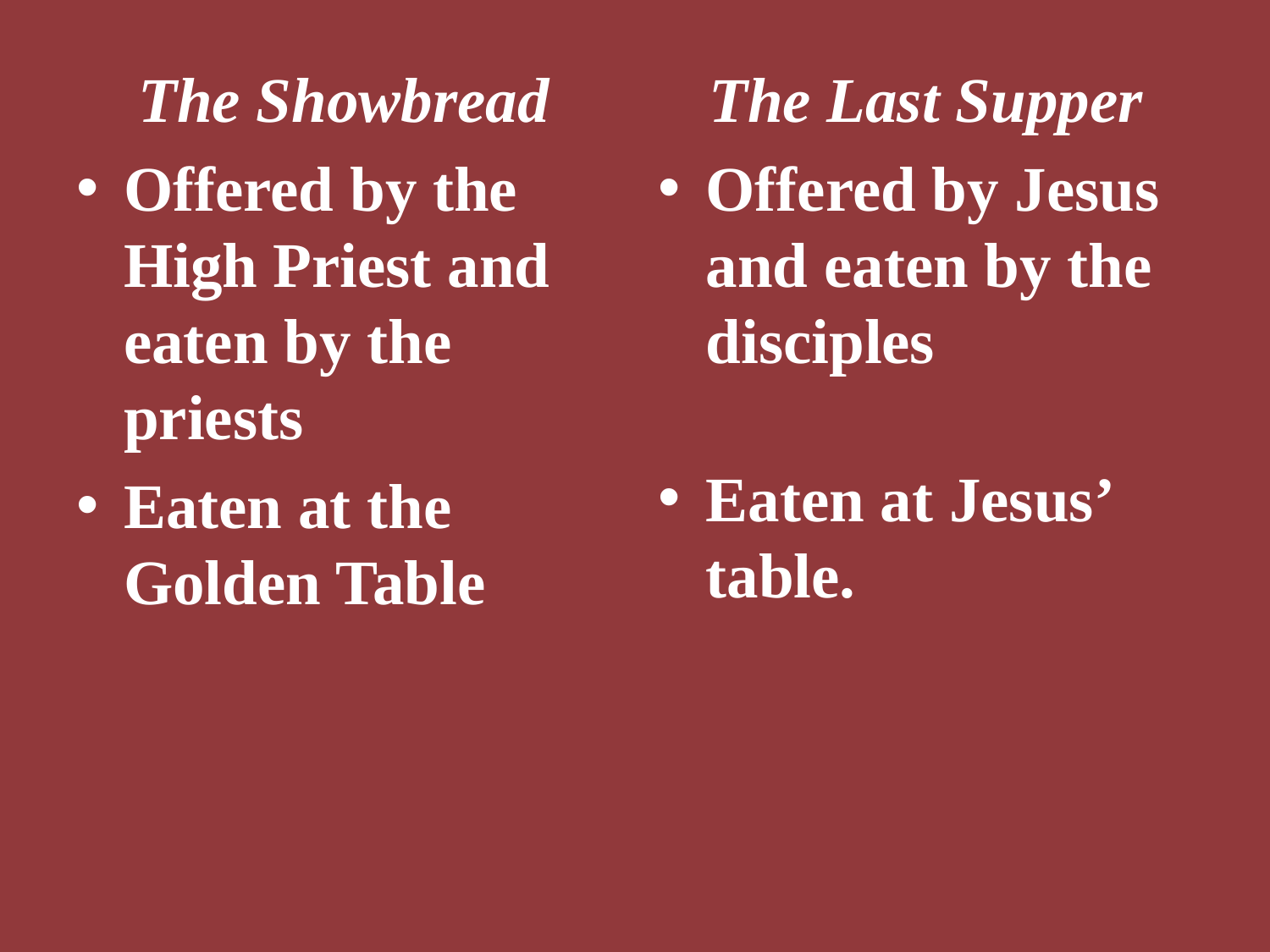

The Showbread
Offered by the High Priest and eaten by the priests
Eaten at the Golden Table
The Last Supper
Offered by Jesus and eaten by the disciples

Eaten at Jesus’ table.